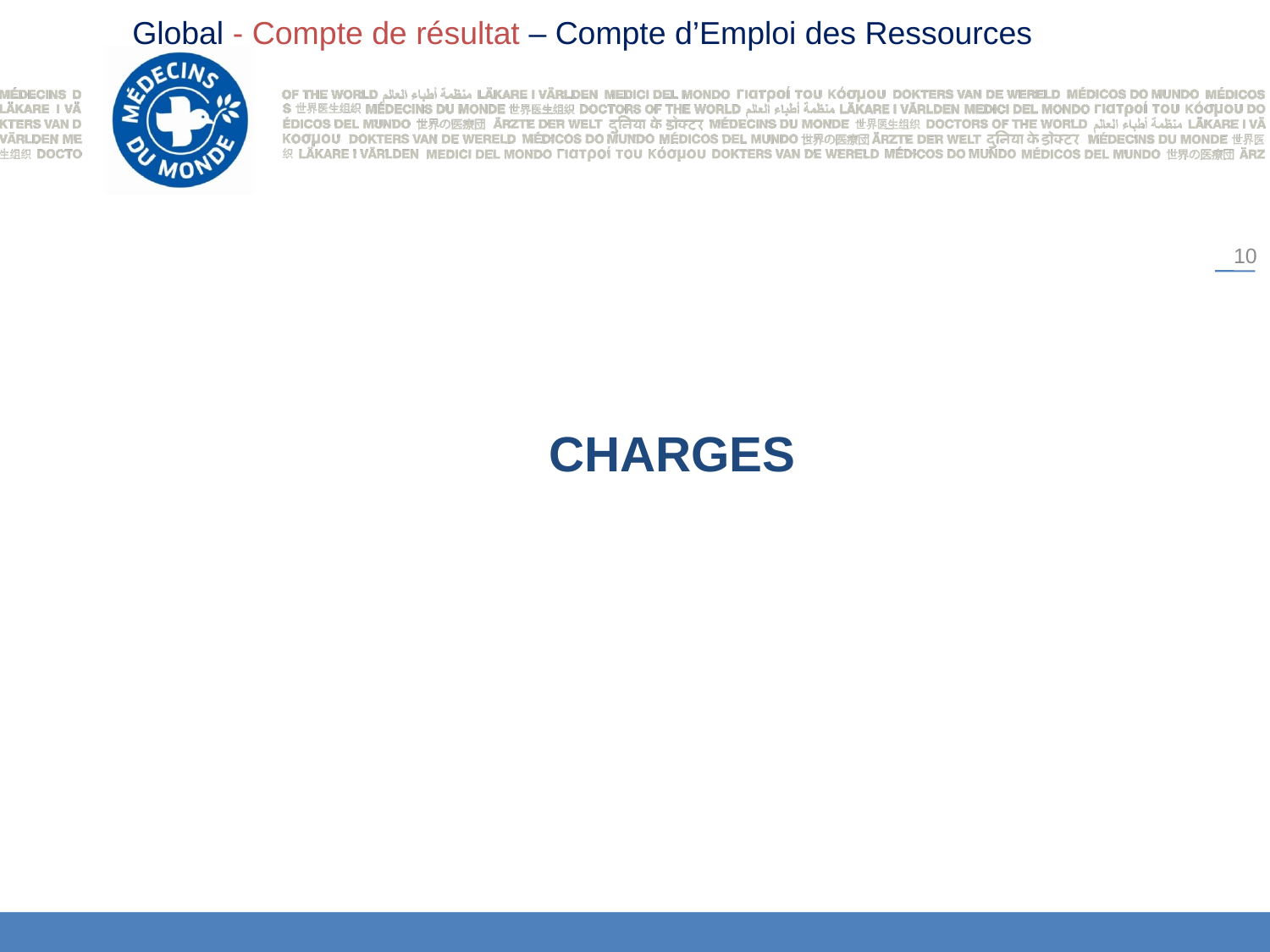

Global - Compte de résultat – Compte d’Emploi des Ressources

10
                            CHARGES